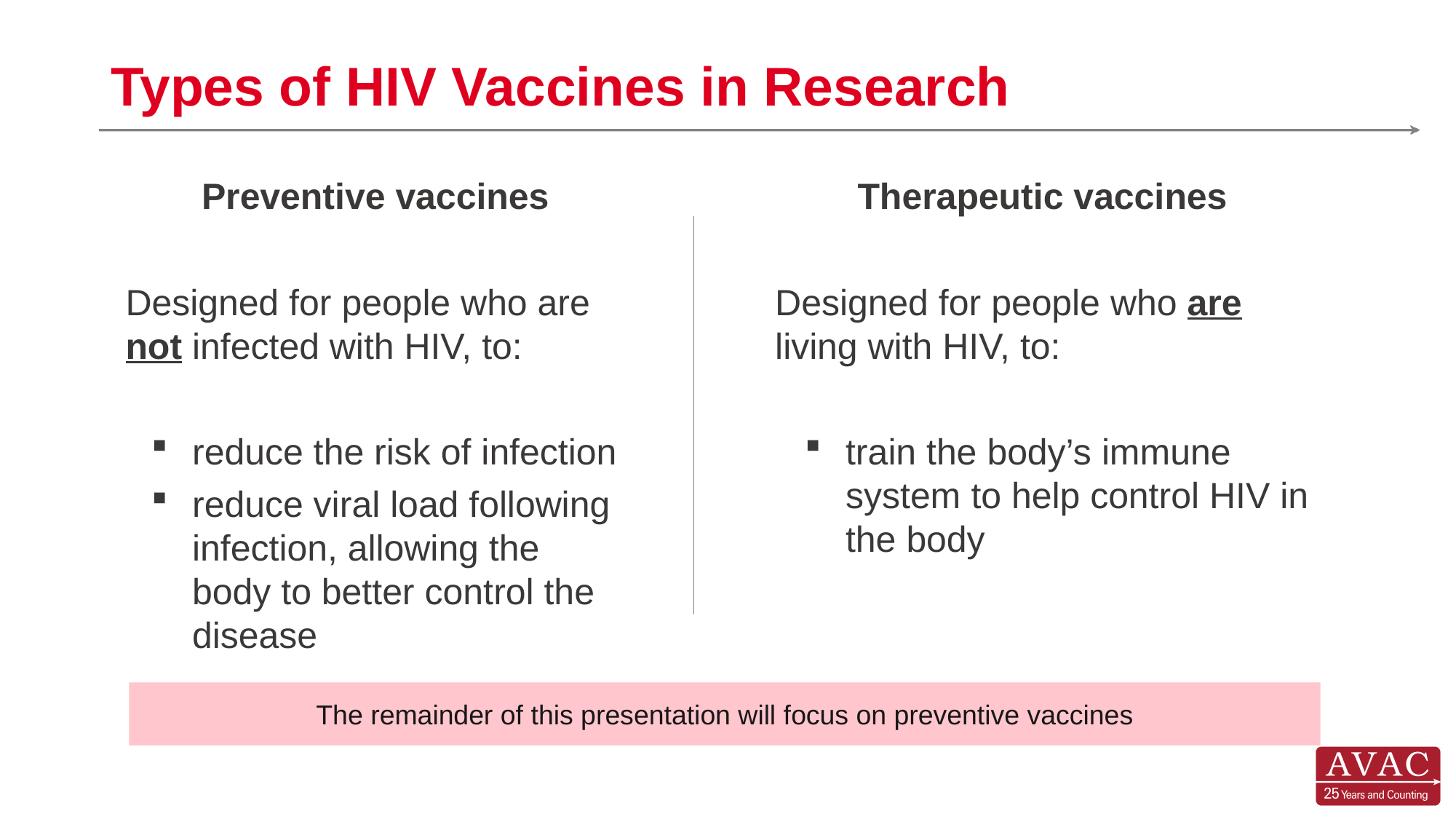

# Types of HIV Vaccines in Research
Preventive vaccines

Designed for people who are not infected with HIV, to:

reduce the risk of infection
reduce viral load following infection, allowing the body to better control the disease

Therapeutic vaccines

Designed for people who are living with HIV, to:

train the body’s immune system to help control HIV in the body

The remainder of this presentation will focus on preventive vaccines